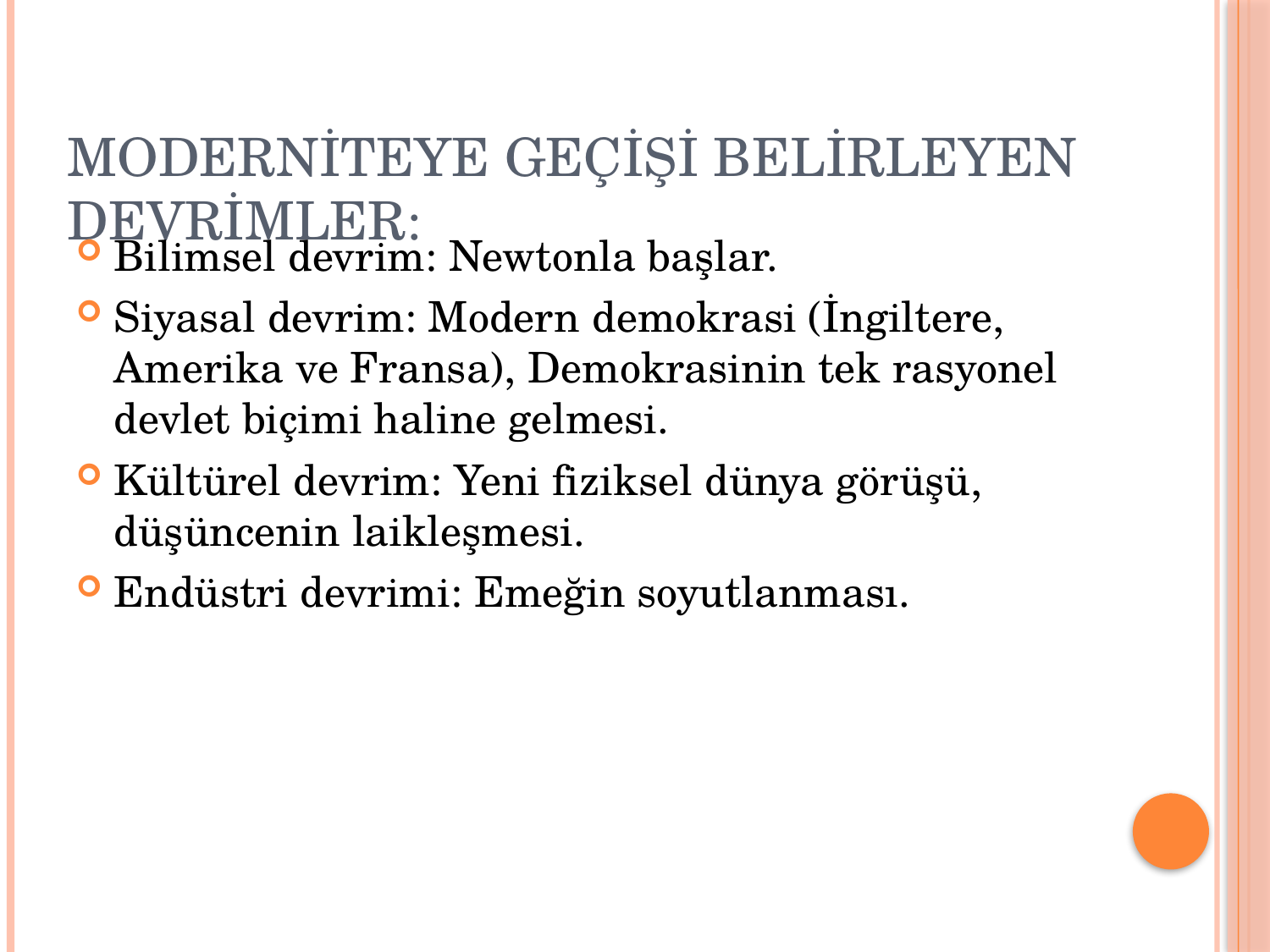

# Moderniteye geçişi belirleyen devrimler:
Bilimsel devrim: Newtonla başlar.
Siyasal devrim: Modern demokrasi (İngiltere, Amerika ve Fransa), Demokrasinin tek rasyonel devlet biçimi haline gelmesi.
Kültürel devrim: Yeni fiziksel dünya görüşü, düşüncenin laikleşmesi.
Endüstri devrimi: Emeğin soyutlanması.